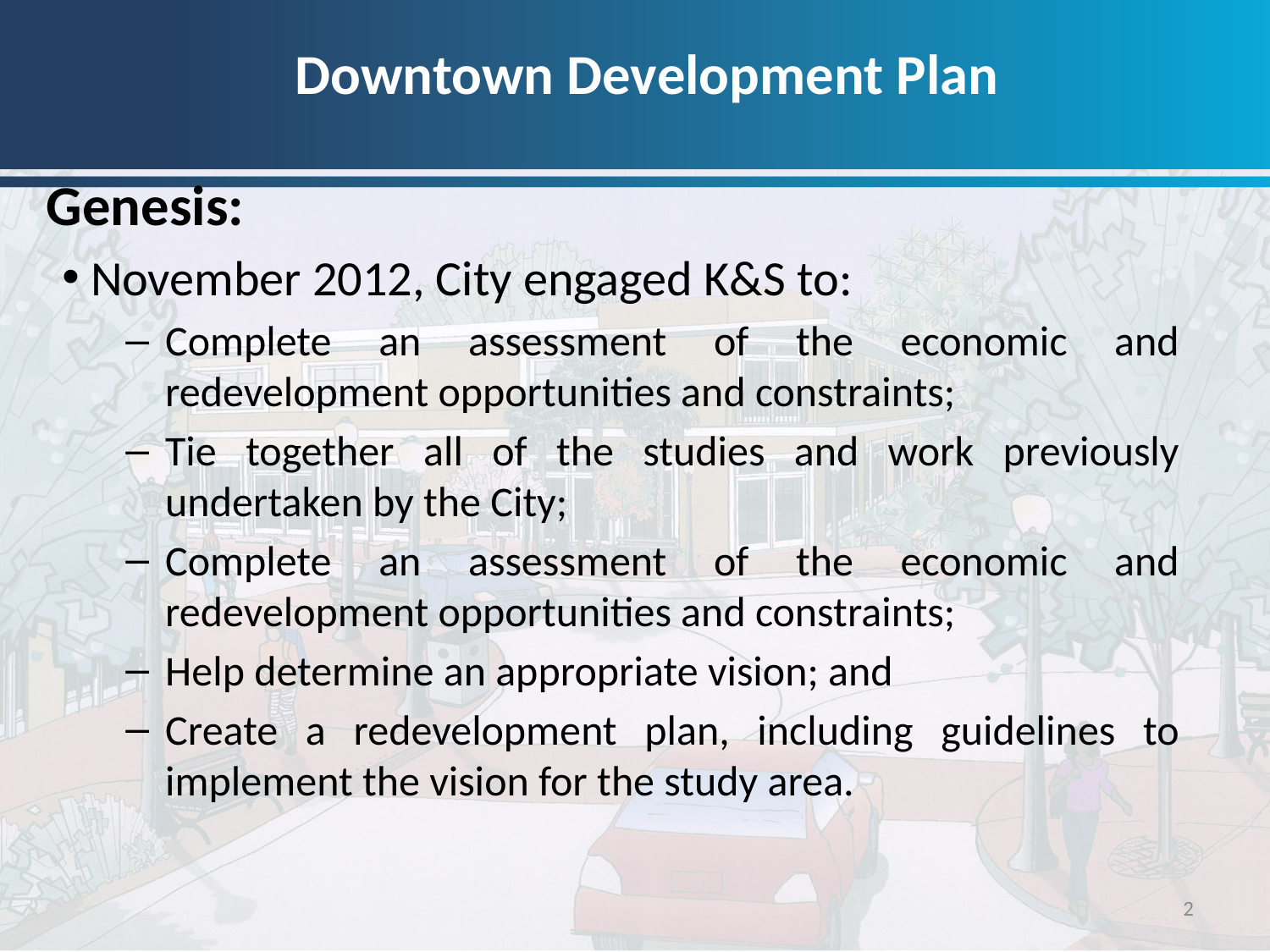

Downtown Development Plan

Genesis:
 November 2012, City engaged K&S to:
Complete an assessment of the economic and redevelopment opportunities and constraints;
Tie together all of the studies and work previously undertaken by the City;
Complete an assessment of the economic and redevelopment opportunities and constraints;
Help determine an appropriate vision; and
Create a redevelopment plan, including guidelines to implement the vision for the study area.

2